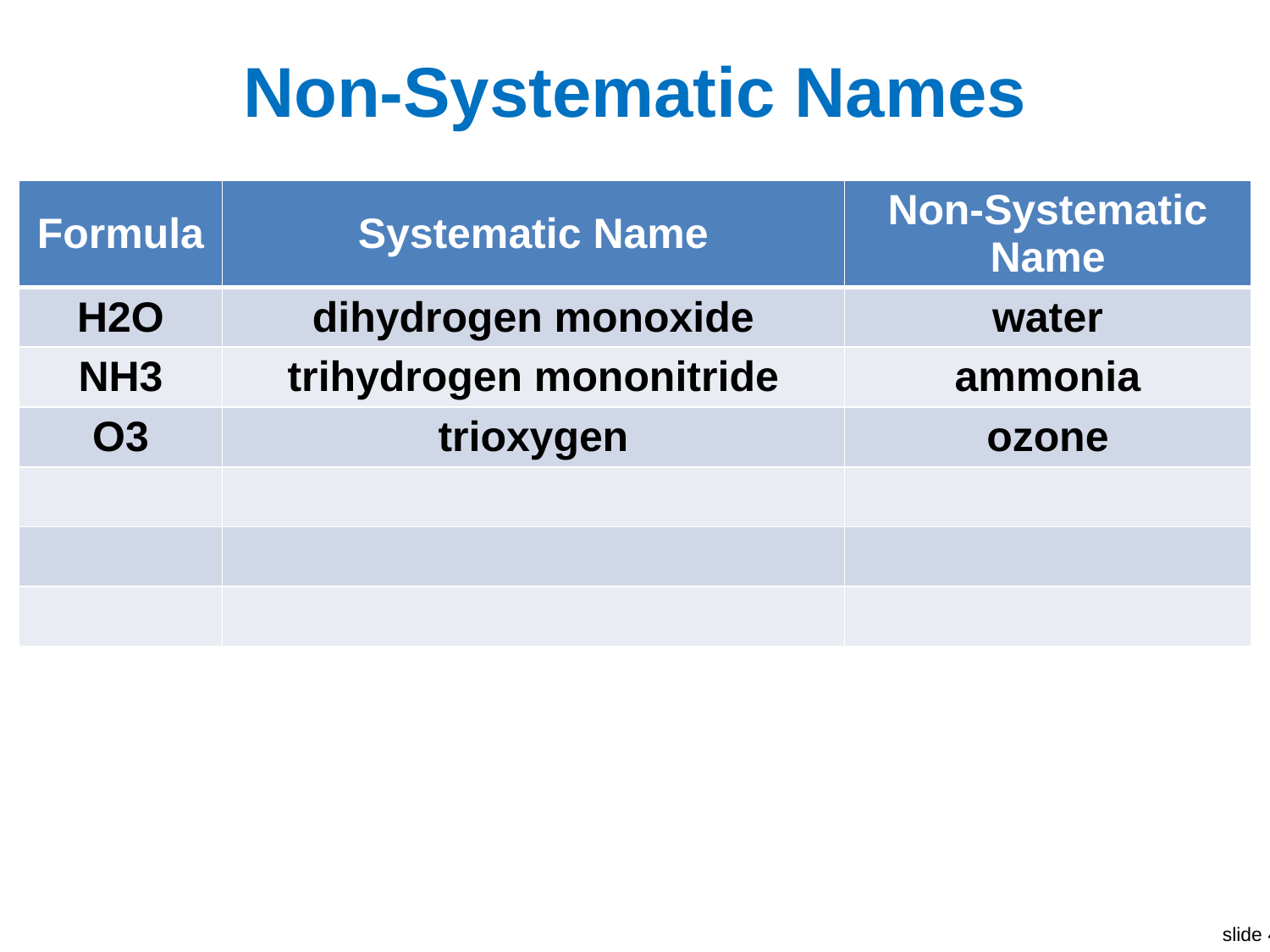

# Non-Systematic Names
| Formula | Systematic Name | Non-Systematic Name |
| --- | --- | --- |
| H2O | dihydrogen monoxide | water |
| NH3 | trihydrogen mononitride | ammonia |
| O3 | trioxygen | ozone |
|  |  |  |
|  |  |  |
|  |  |  |